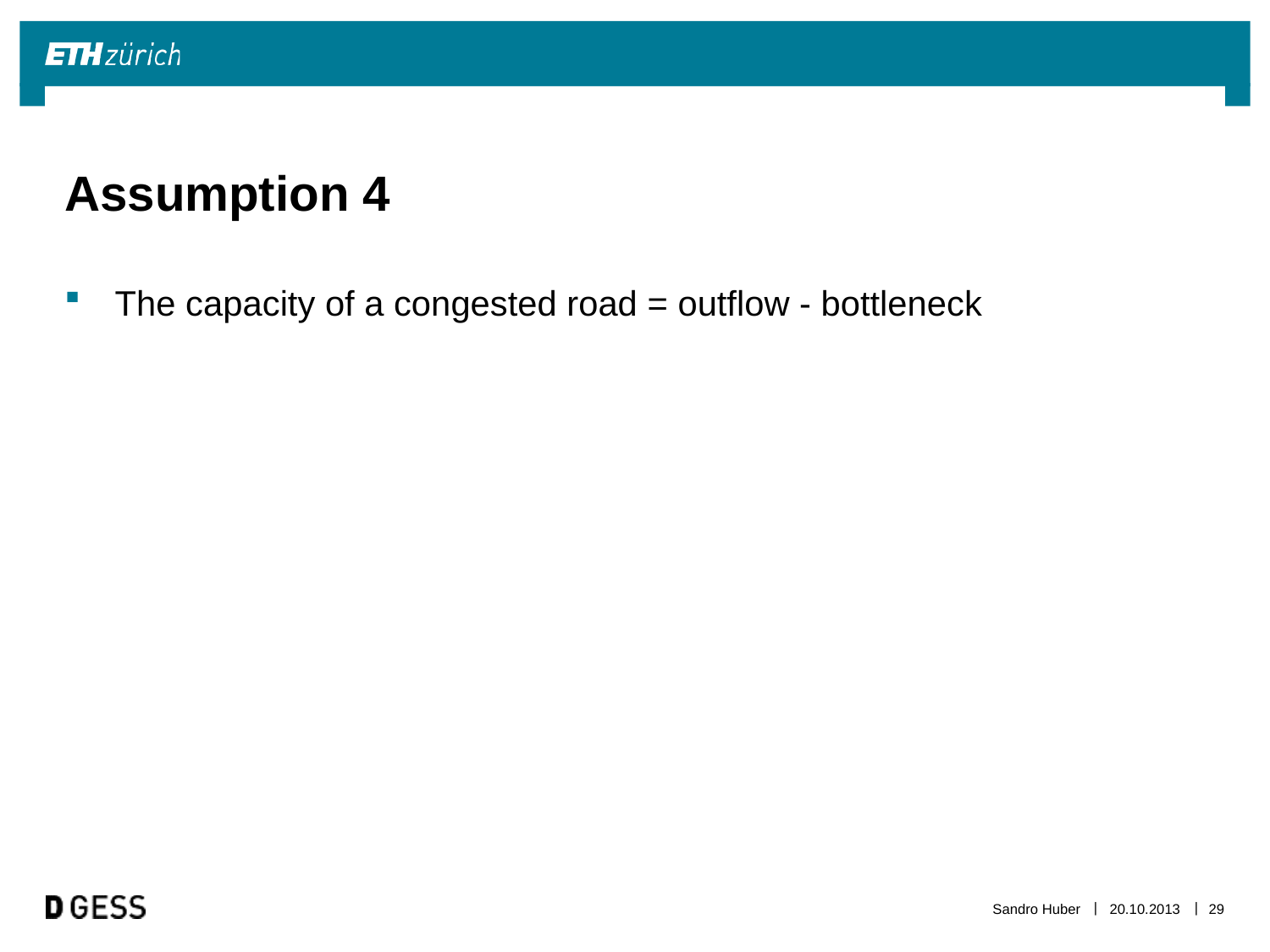

# Assumption 4
The capacity of a congested road = outflow - bottleneck

Sandro Huber
20.10.2013
29